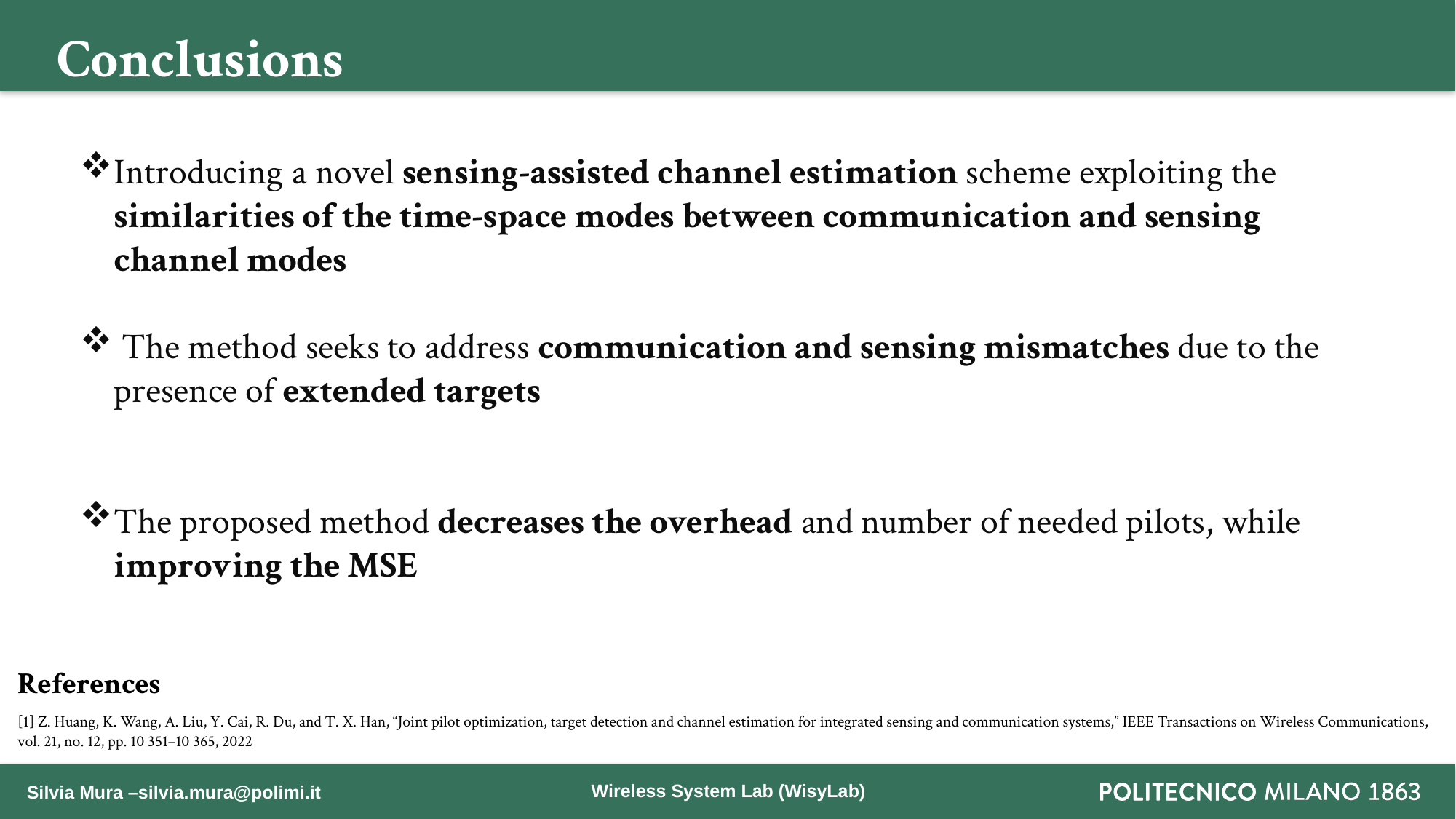

# Conclusions
Introducing a novel sensing-assisted channel estimation scheme exploiting the similarities of the time-space modes between communication and sensing channel modes

 The method seeks to address communication and sensing mismatches due to the presence of extended targets

The proposed method decreases the overhead and number of needed pilots, while improving the MSE

References
[1] Z. Huang, K. Wang, A. Liu, Y. Cai, R. Du, and T. X. Han, “Joint pilot optimization, target detection and channel estimation for integrated sensing and communication systems,” IEEE Transactions on Wireless Communications, vol. 21, no. 12, pp. 10 351–10 365, 2022